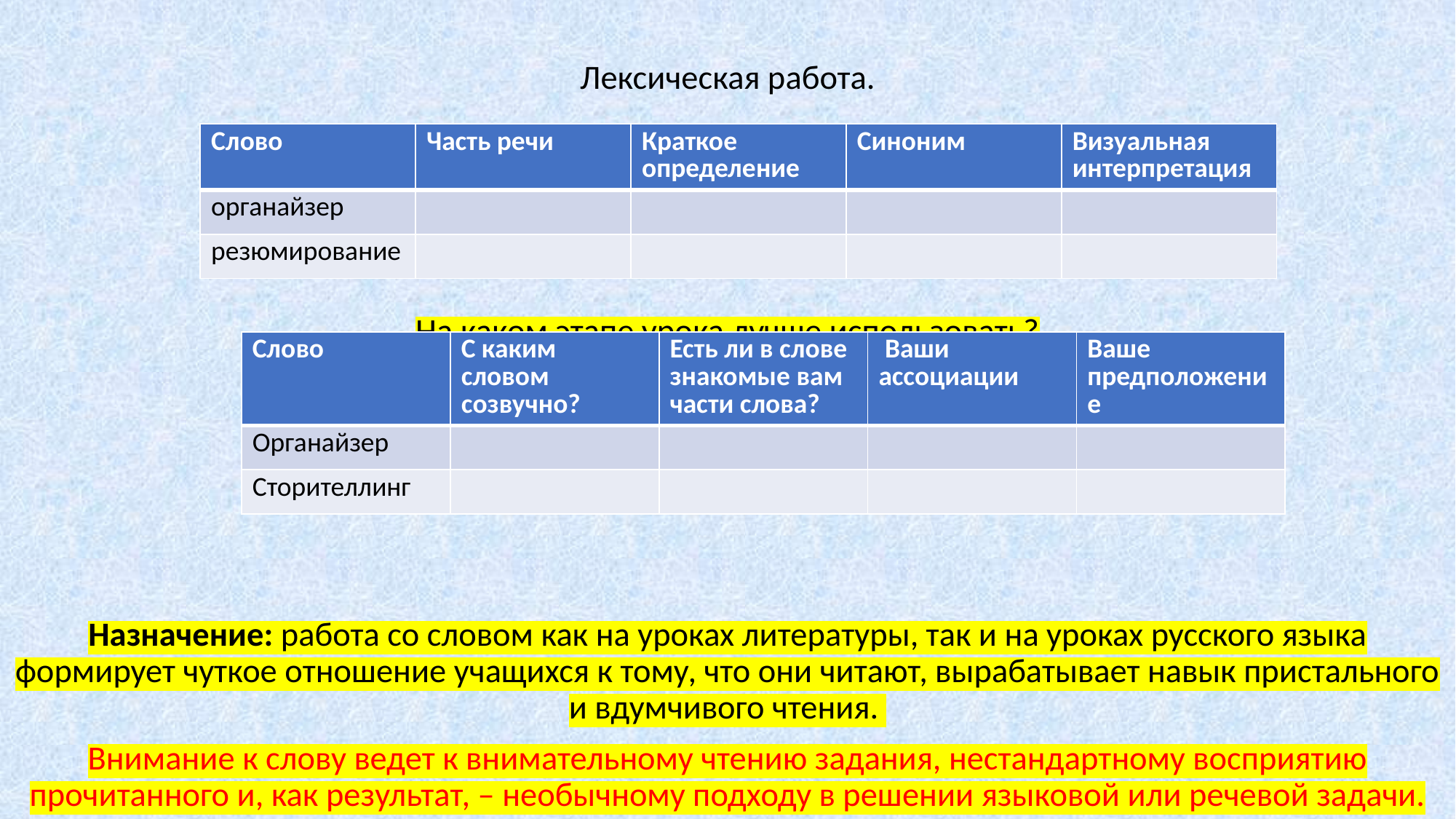

Лексическая работа.

На каком этапе урока лучше использовать?

Назначение: работа со словом как на уроках литературы, так и на уроках русского языка формирует чуткое отношение учащихся к тому, что они читают, вырабатывает навык пристального и вдумчивого чтения.
Внимание к слову ведет к внимательному чтению задания, нестандартному восприятию прочитанного и, как результат, – необычному подходу в решении языковой или речевой задачи.

| Слово | Часть речи | Краткое определение | Синоним | Визуальная интерпретация |
| --- | --- | --- | --- | --- |
| органайзер |  |  |  |  |
| резюмирование |  |  |  |  |
| Слово | С каким словом созвучно? | Есть ли в слове знакомые вам части слова? | Ваши ассоциации | Ваше предположение |
| --- | --- | --- | --- | --- |
| Органайзер |  |  |  |  |
| Сторителлинг |  |  |  |  |